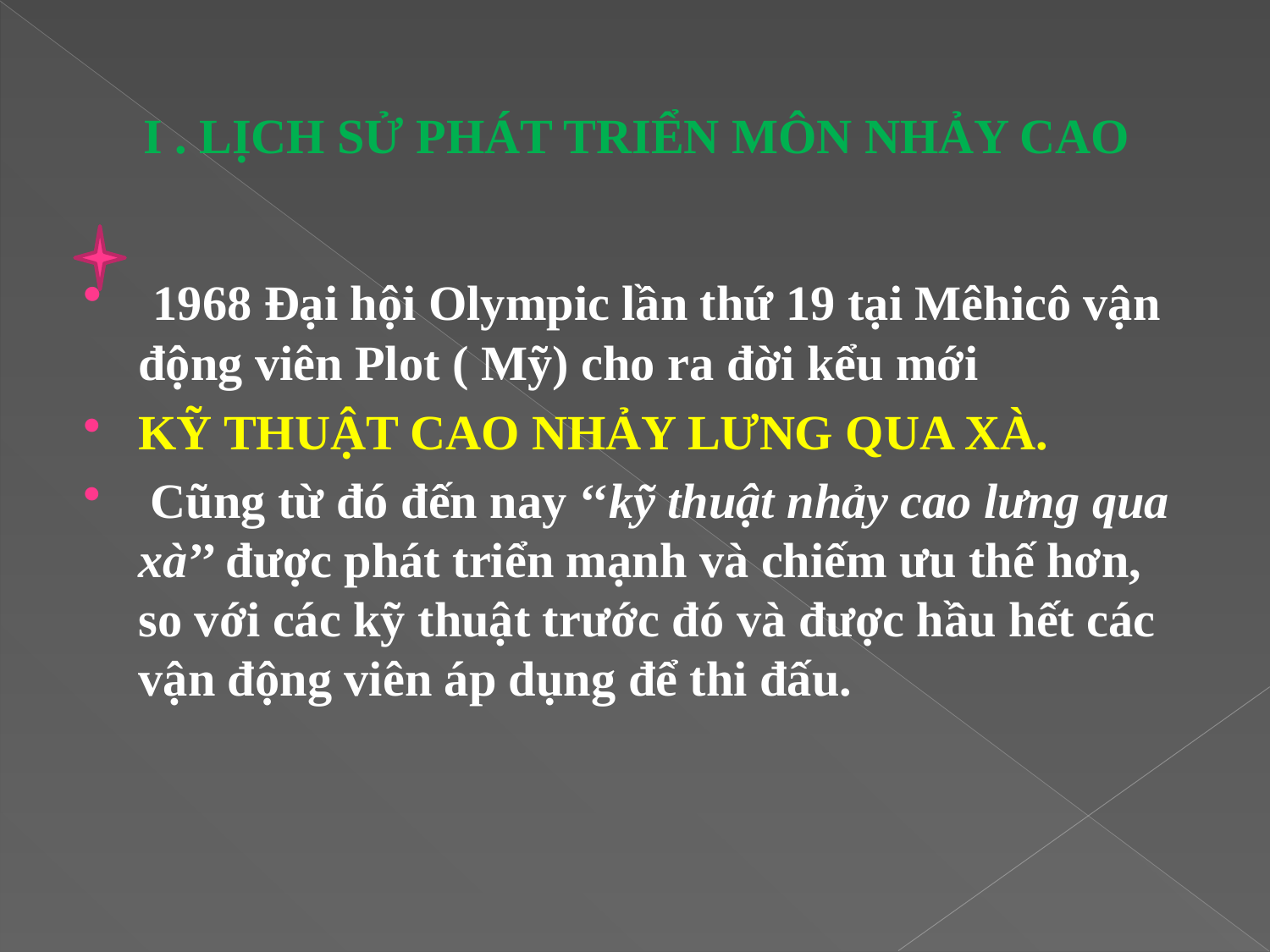

# I . LỊCH SỬ PHÁT TRIỂN MÔN NHẢY CAO

 1968 Đại hội Olympic lần thứ 19 tại Mêhicô vận động viên Plot ( Mỹ) cho ra đời kểu mới
KỸ THUẬT CAO NHẢY LƯNG QUA XÀ.
 Cũng từ đó đến nay ‘‘kỹ thuật nhảy cao lưng qua xà’’ được phát triển mạnh và chiếm ưu thế hơn, so với các kỹ thuật trước đó và được hầu hết các vận động viên áp dụng để thi đấu.